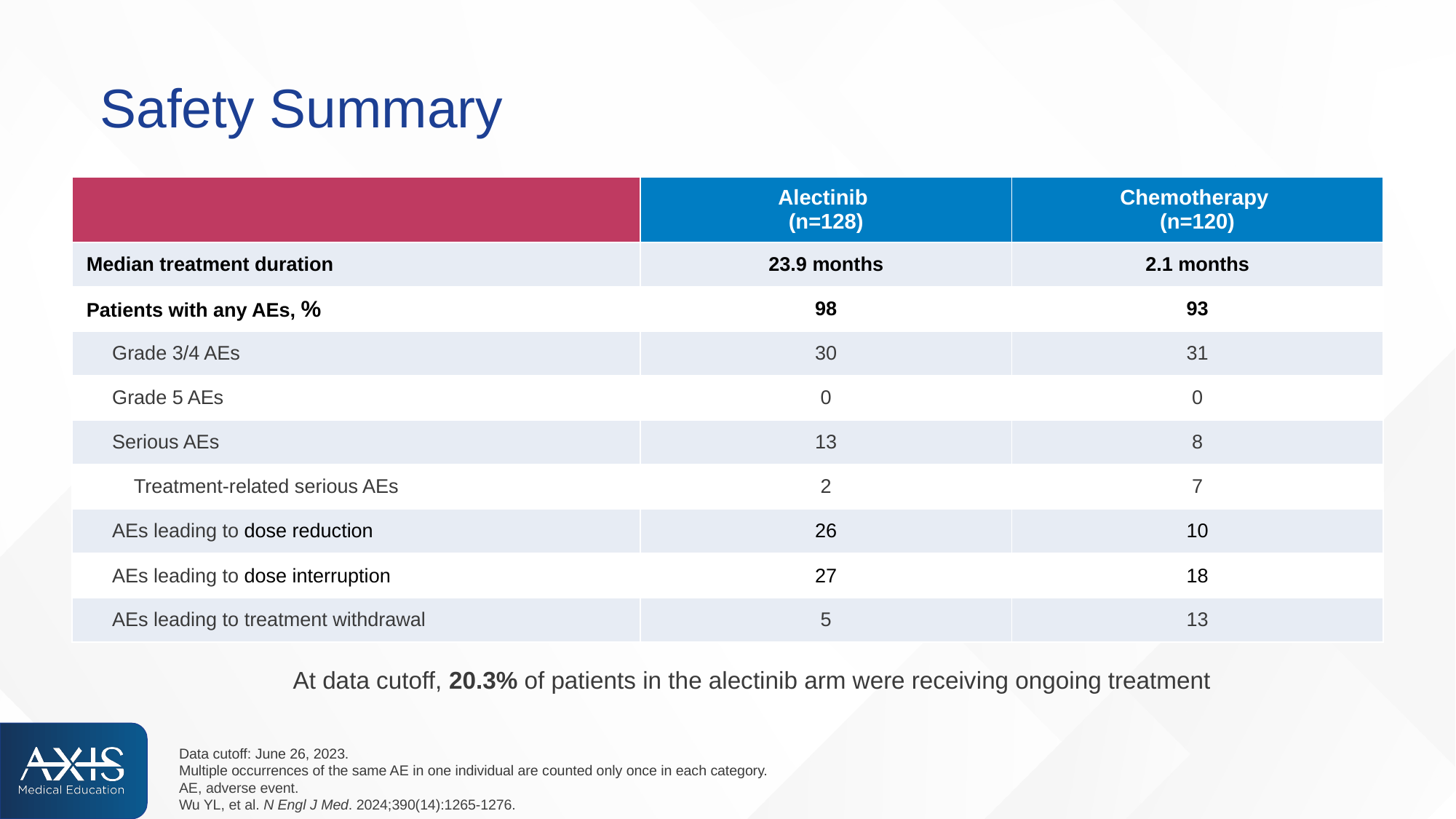

# Safety Summary
|  | Alectinib (n=128) | Chemotherapy (n=120) |
| --- | --- | --- |
| Median treatment duration | 23.9 months | 2.1 months |
| Patients with any AEs, % | 98 | 93 |
| Grade 3/4 AEs | 30 | 31 |
| Grade 5 AEs | 0 | 0 |
| Serious AEs | 13 | 8 |
| Treatment-related serious AEs | 2 | 7 |
| AEs leading to dose reduction | 26 | 10 |
| AEs leading to dose interruption | 27 | 18 |
| AEs leading to treatment withdrawal | 5 | 13 |
At data cutoff, 20.3% of patients in the alectinib arm were receiving ongoing treatment
Data cutoff: June 26, 2023.
Multiple occurrences of the same AE in one individual are counted only once in each category.
AE, adverse event.
Wu YL, et al. N Engl J Med. 2024;390(14):1265-1276.